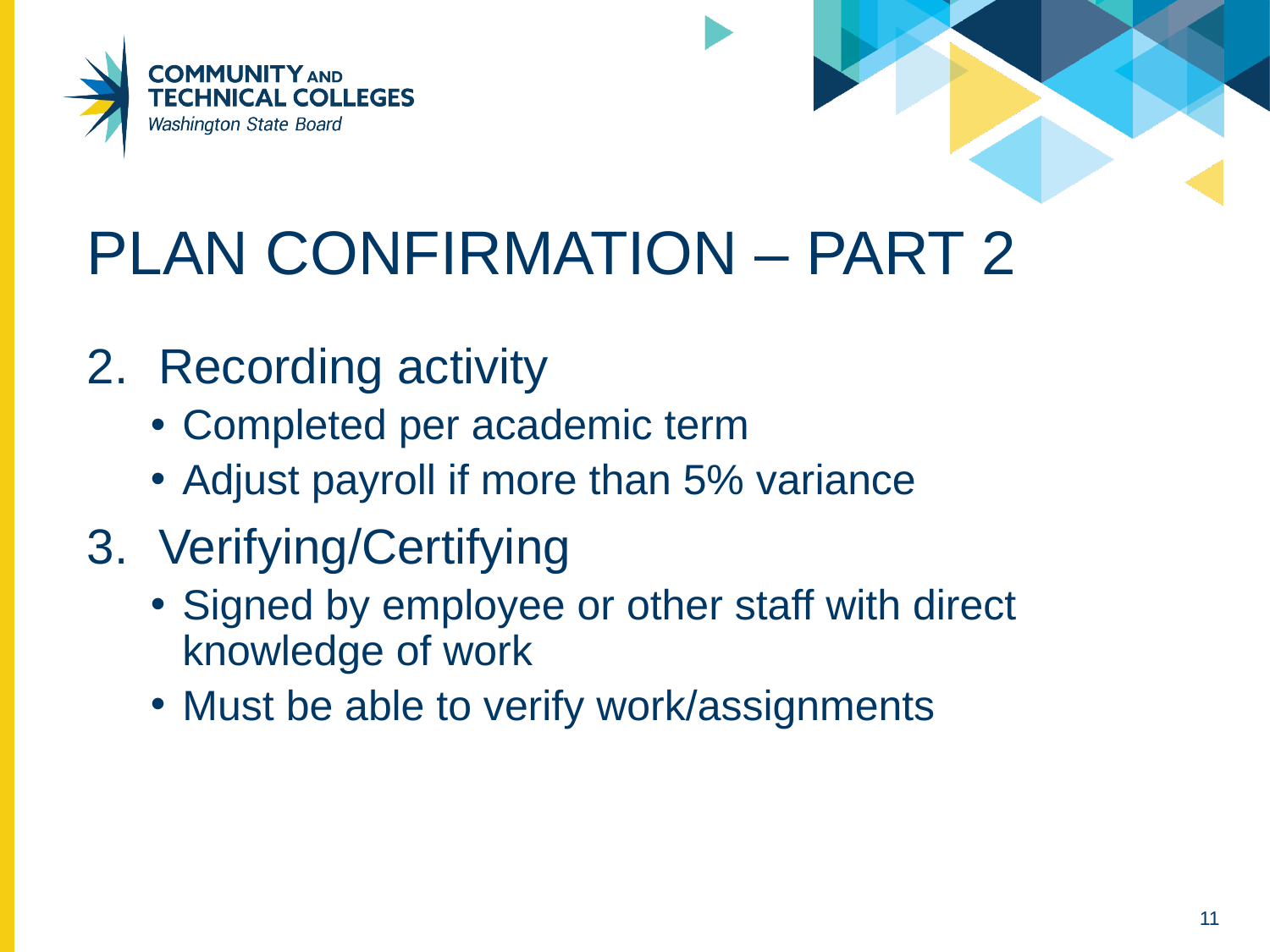

# Plan confirmation – part 2
Recording activity
Completed per academic term
Adjust payroll if more than 5% variance
Verifying/Certifying
Signed by employee or other staff with direct knowledge of work
Must be able to verify work/assignments
11